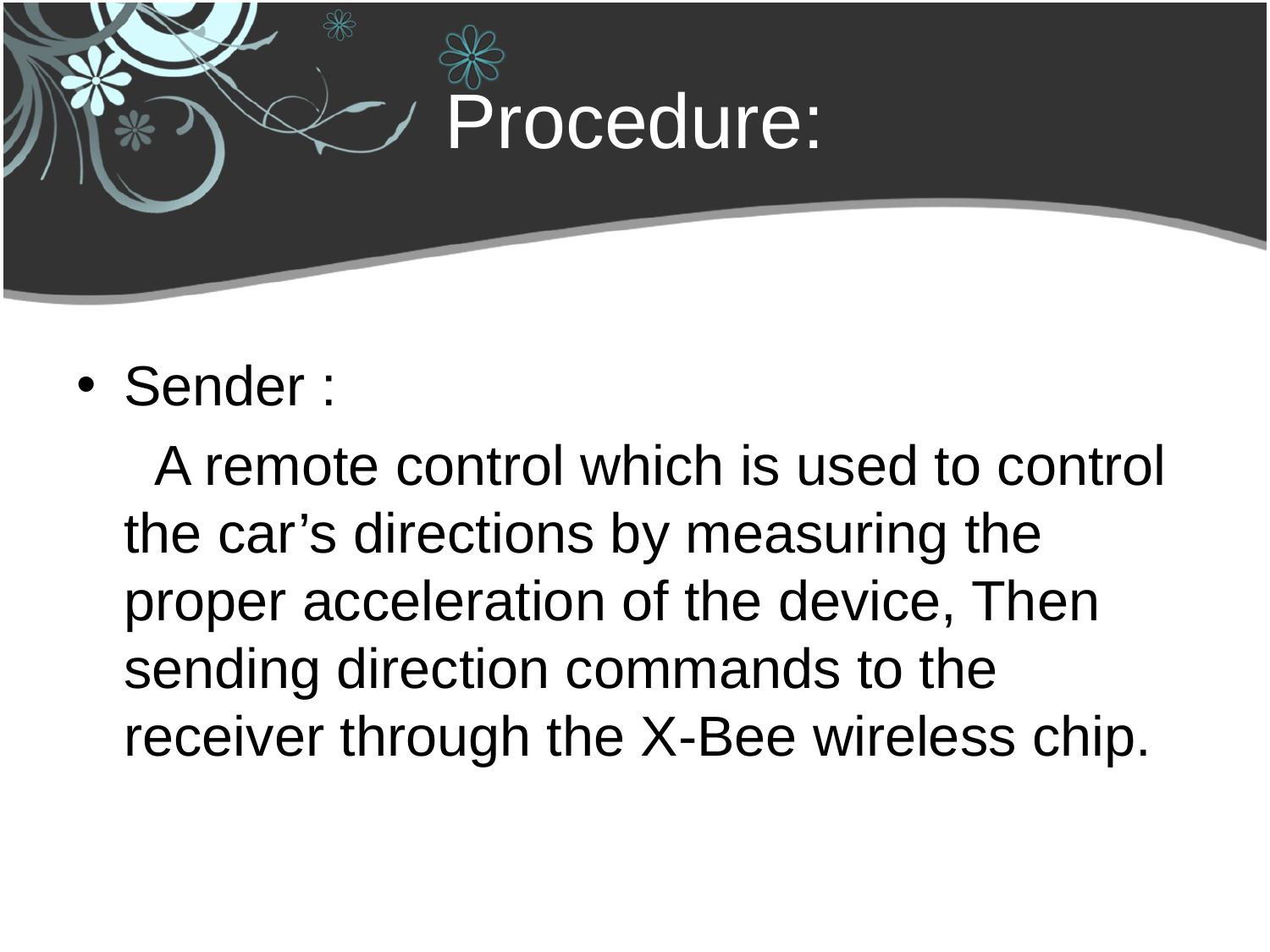

# Procedure:

Sender :
     A remote control which is used to control the car’s directions by measuring the proper acceleration of the device, Then sending direction commands to the receiver through the X-Bee wireless chip.